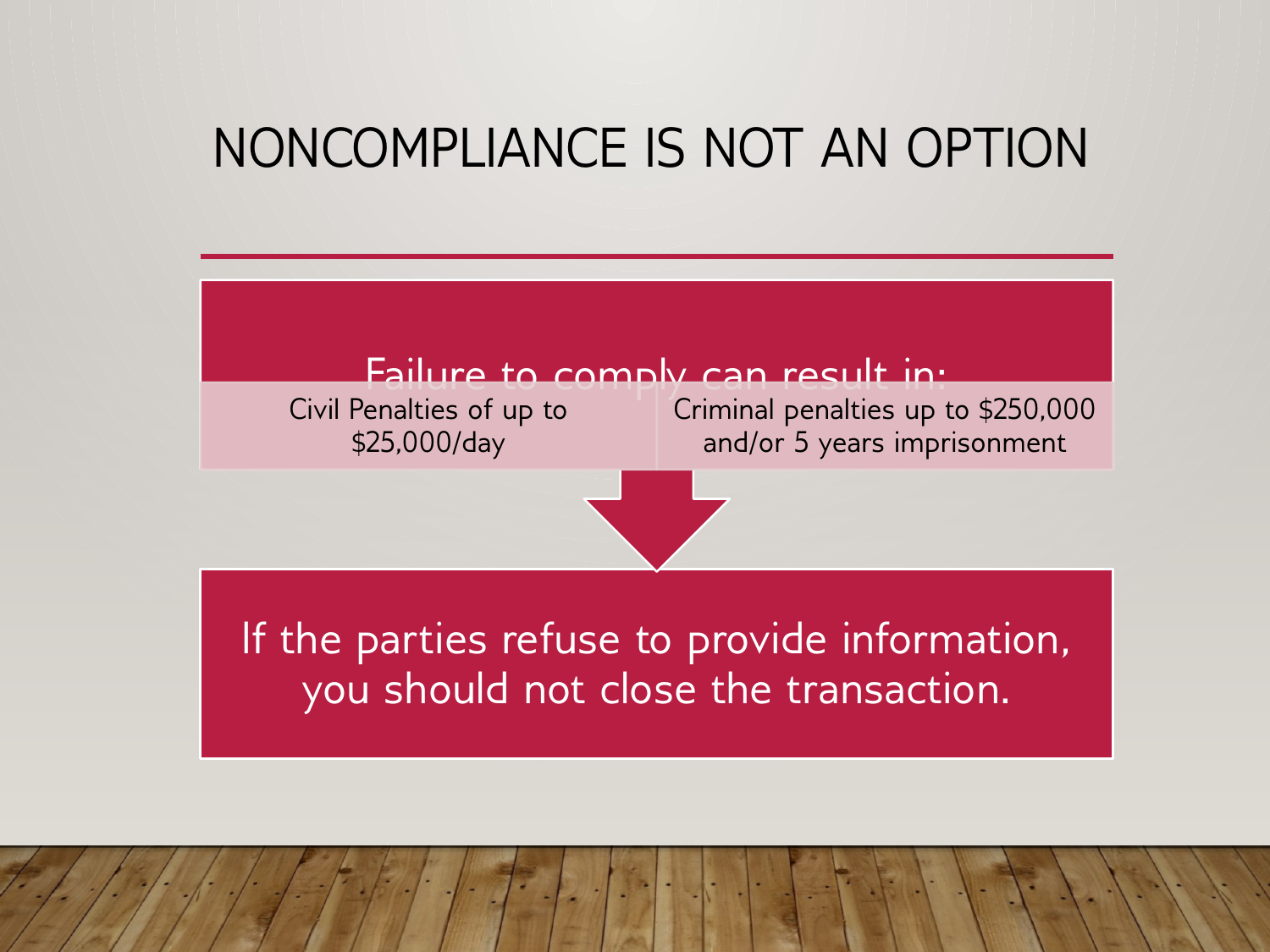

# Noncompliance is not an option
If the parties refuse to provide information, you should not close the transaction.
Failure to comply can result in:
Civil Penalties of up to $25,000/day
Criminal penalties up to $250,000 and/or 5 years imprisonment